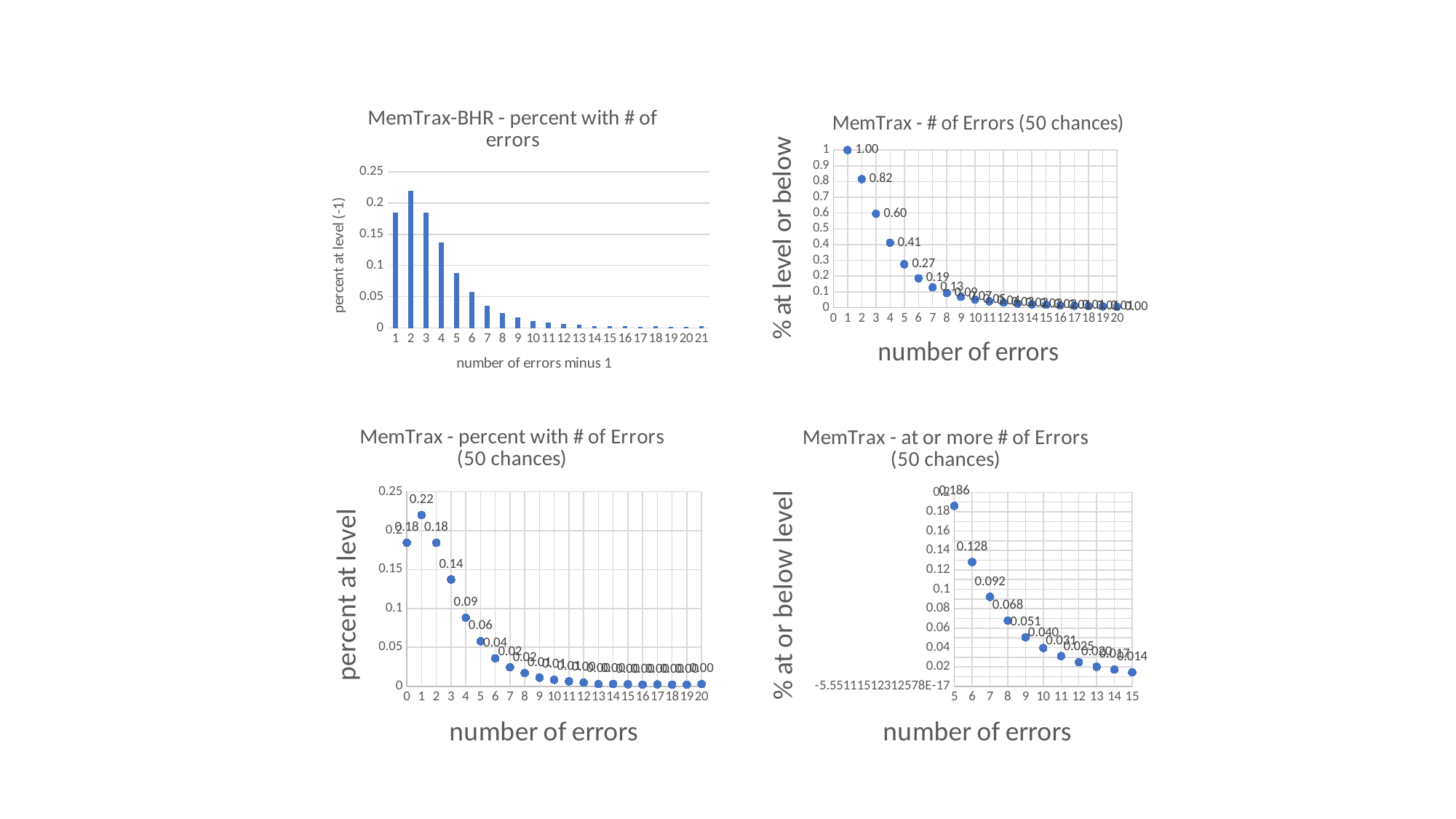

### Chart: MemTrax - # of Errors (50 chances)

| Category |  |
|---|---|

### Chart: MemTrax-BHR - percent with # of errors

| Category |  |
|---|---|

### Chart: MemTrax - percent with # of Errors (50 chances)

| Category |  |
|---|---|

### Chart: MemTrax - at or more # of Errors (50 chances)

| Category |  |
|---|---|